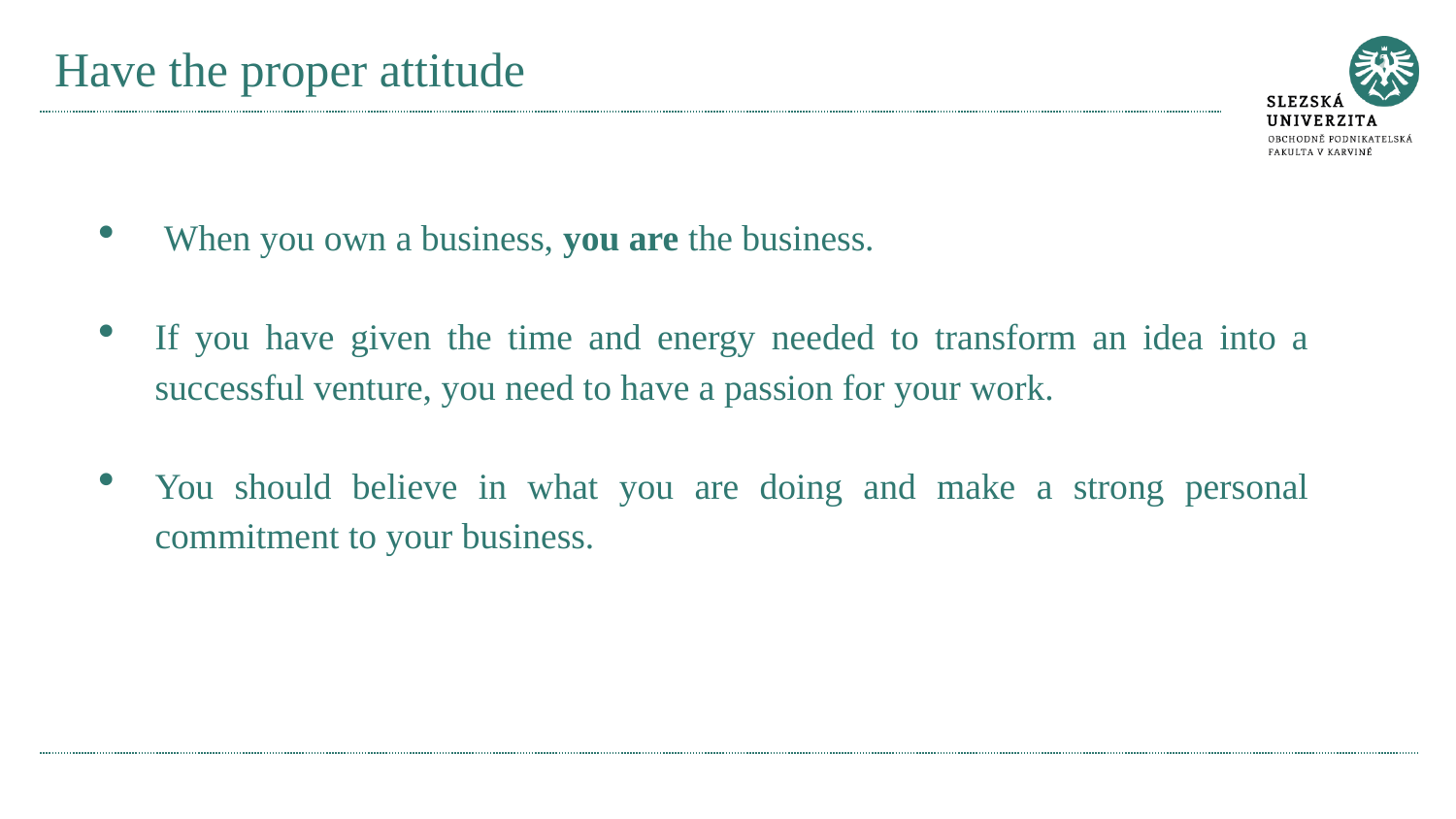

# Have the proper attitude
 When you own a business, you are the business.
If you have given the time and energy needed to transform an idea into a successful venture, you need to have a passion for your work.
You should believe in what you are doing and make a strong personal commitment to your business.